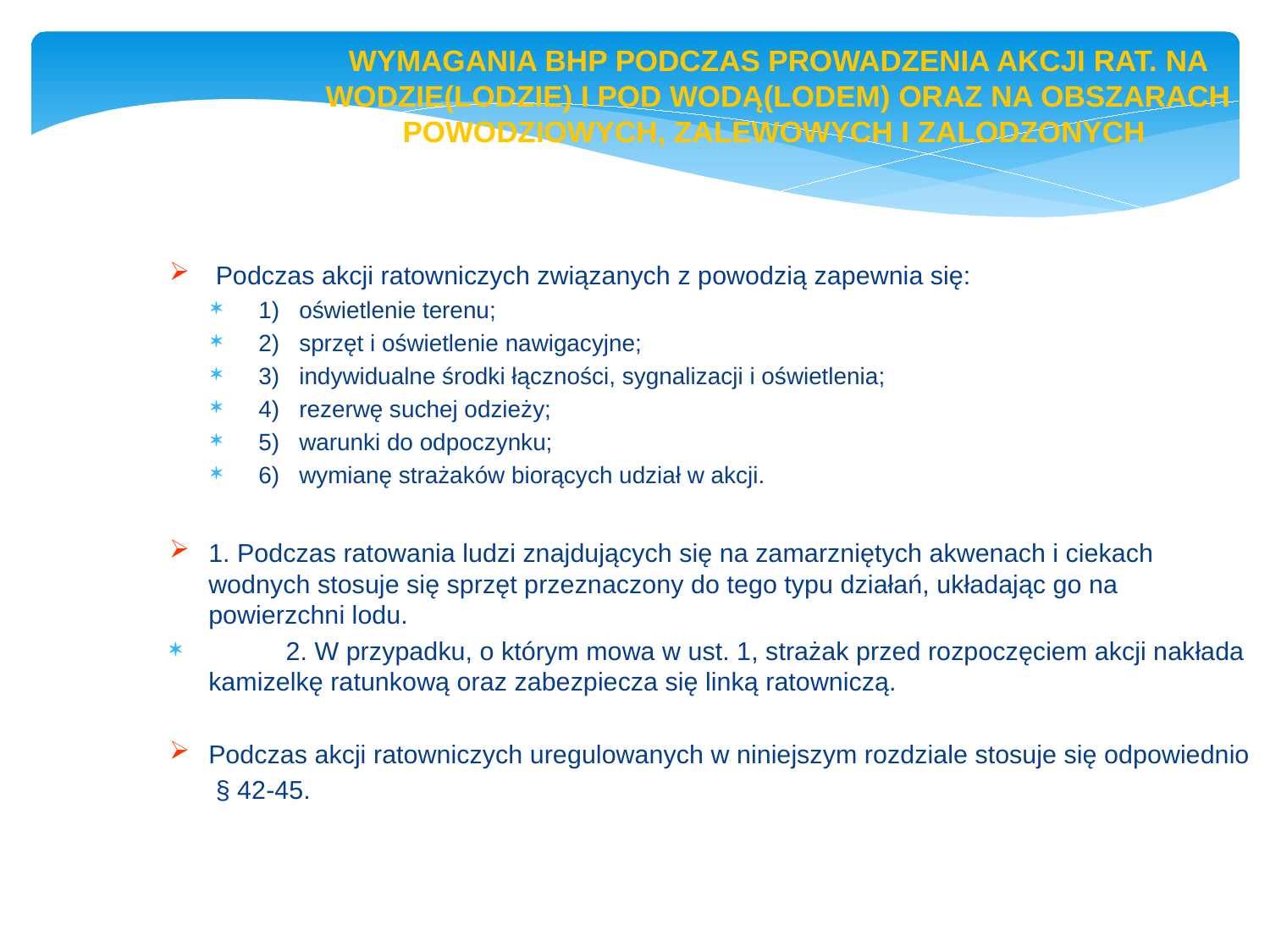

str. 31
WYMAGANIA BHP PODCZAS PROWADZENIA AKCJI RAT. NA WODZIE(LODZIE) I POD WODĄ(LODEM) ORAZ NA OBSZARACH POWODZIOWYCH, ZALEWOWYCH I ZALODZONYCH

 Podczas akcji ratowniczych związanych z powodzią zapewnia się:
  1)   oświetlenie terenu;
  2)   sprzęt i oświetlenie nawigacyjne;
  3)   indywidualne środki łączności, sygnalizacji i oświetlenia;
  4)   rezerwę suchej odzieży;
  5)   warunki do odpoczynku;
  6)   wymianę strażaków biorących udział w akcji.

1. Podczas ratowania ludzi znajdujących się na zamarzniętych akwenach i ciekach wodnych stosuje się sprzęt przeznaczony do tego typu działań, układając go na powierzchni lodu.
	2. W przypadku, o którym mowa w ust. 1, strażak przed rozpoczęciem akcji nakłada kamizelkę ratunkową oraz zabezpiecza się linką ratowniczą.

Podczas akcji ratowniczych uregulowanych w niniejszym rozdziale stosuje się odpowiednio
	 § 42-45.